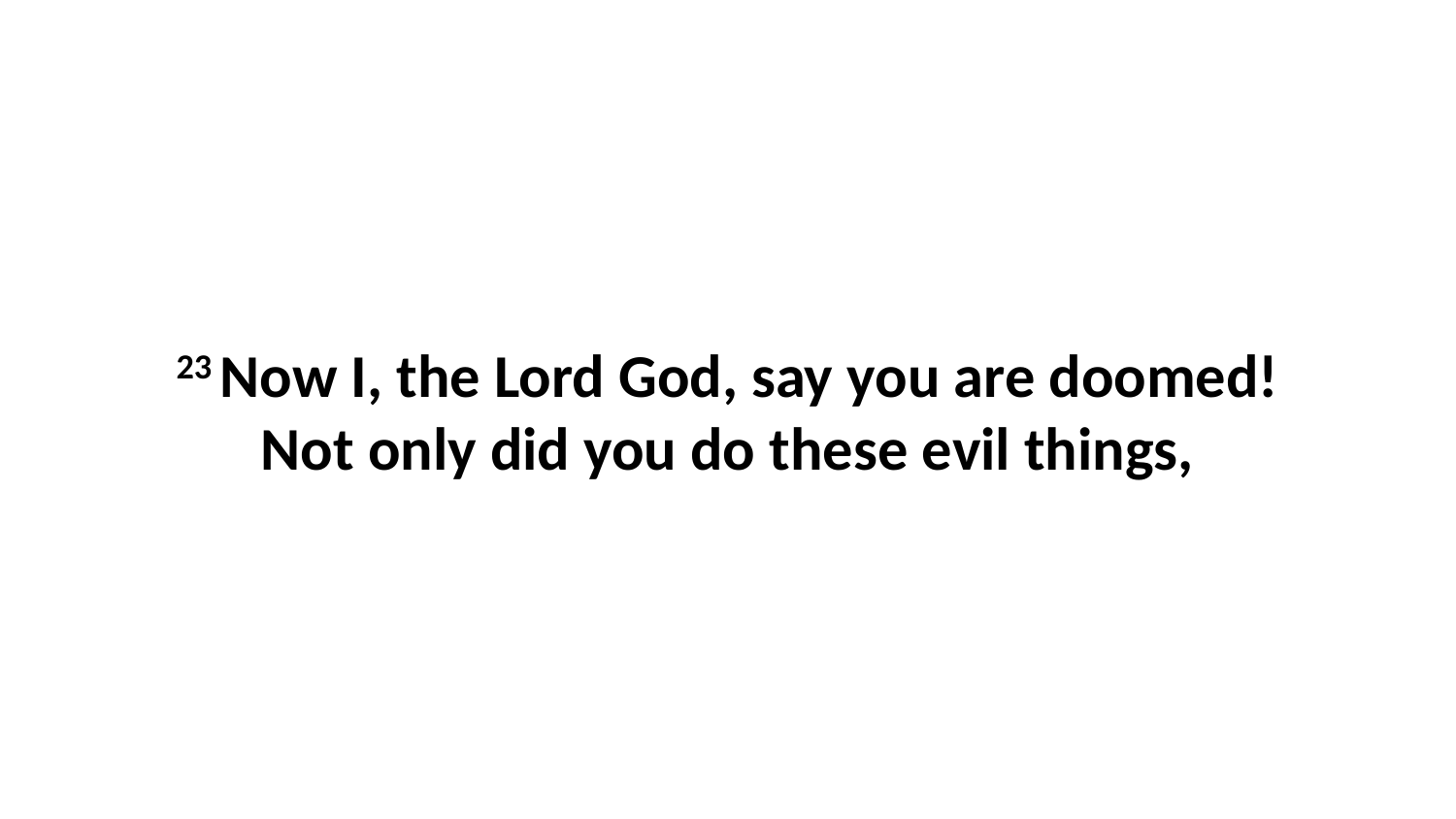

23 Now I, the Lord God, say you are doomed! Not only did you do these evil things,